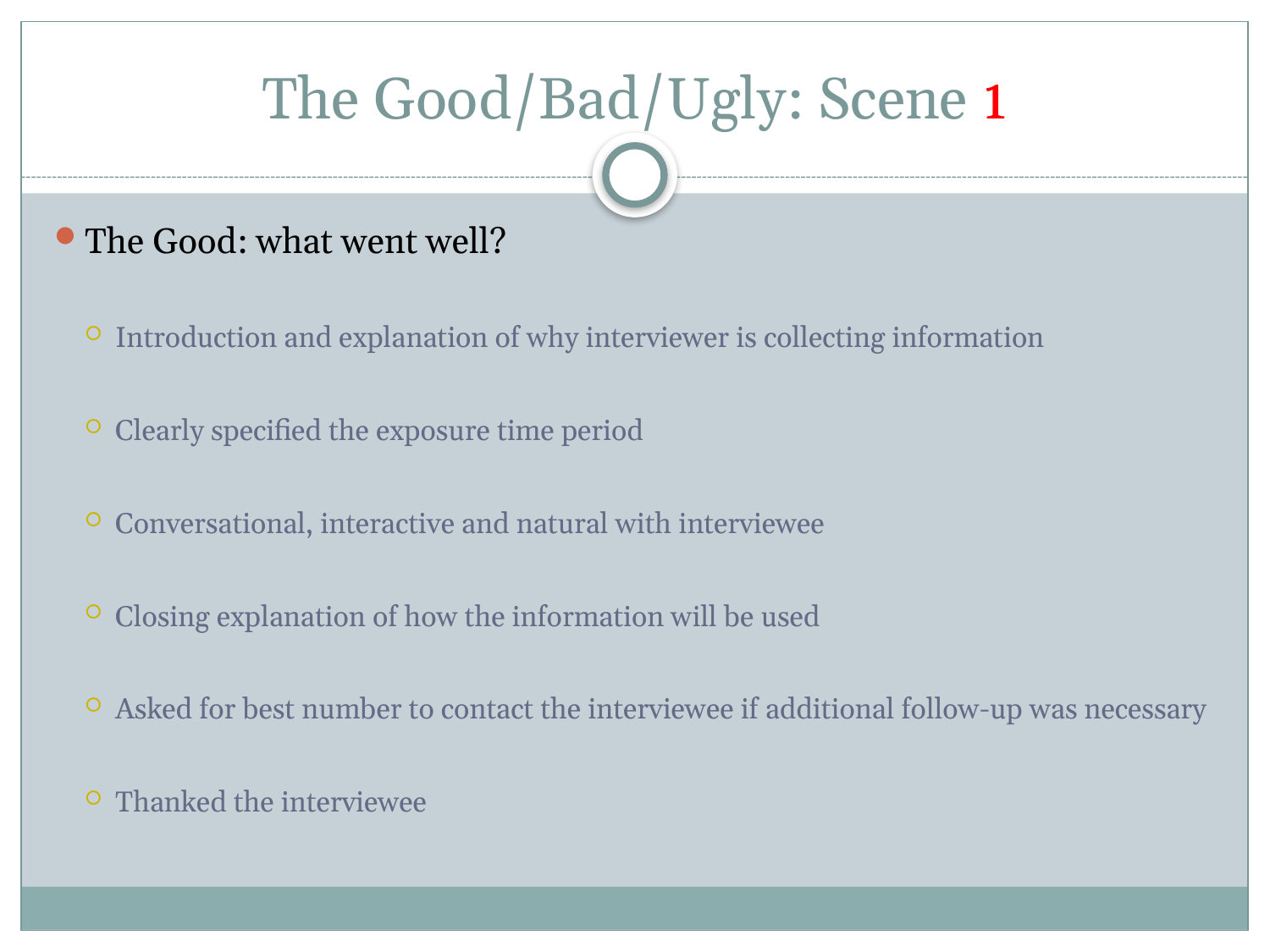

# The Good/Bad/Ugly: Scene 1
The Good: what went well?

Introduction and explanation of why interviewer is collecting information

Clearly specified the exposure time period

Conversational, interactive and natural with interviewee

Closing explanation of how the information will be used

Asked for best number to contact the interviewee if additional follow-up was necessary

Thanked the interviewee